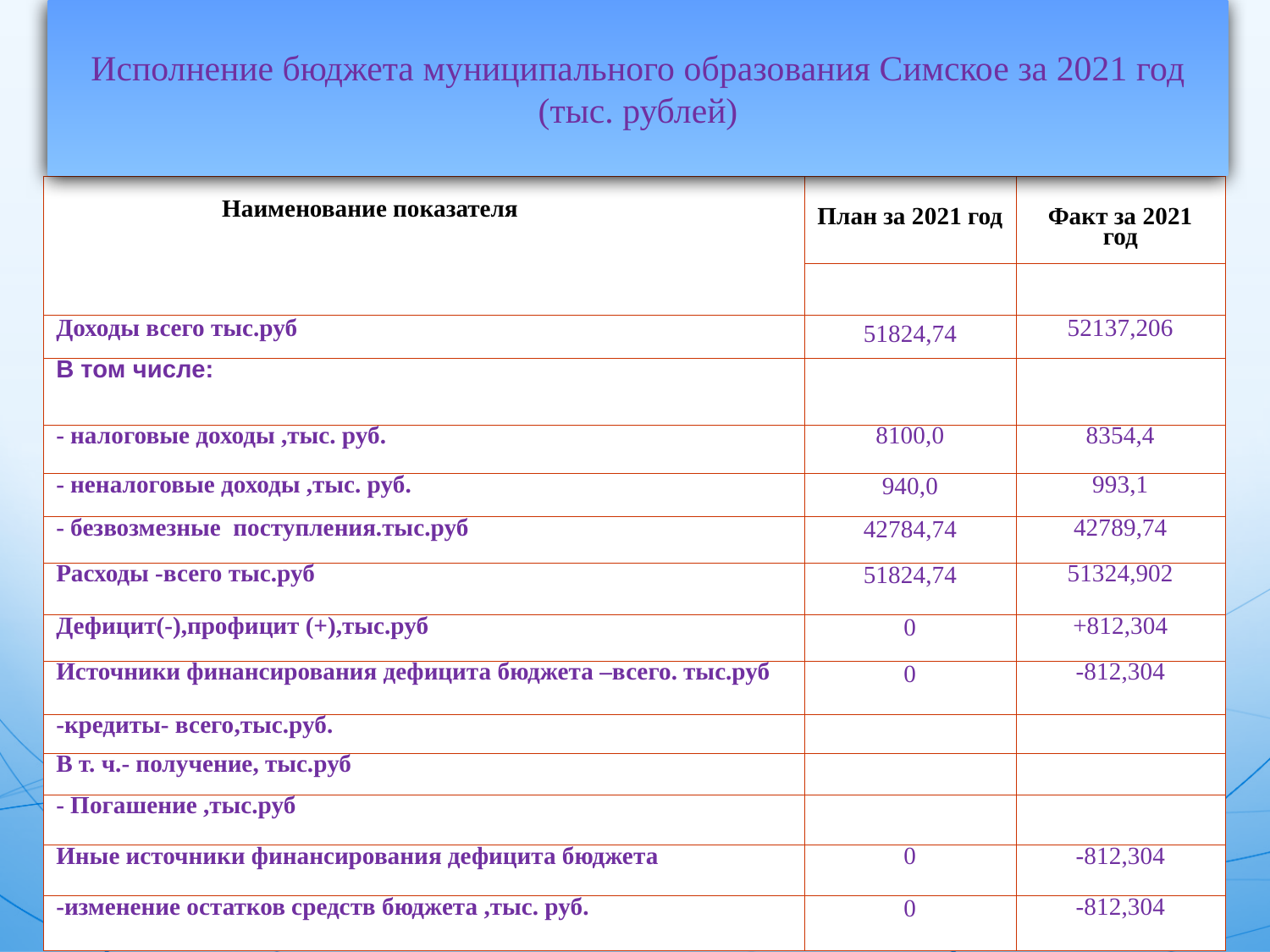

Исполнение бюджета муниципального образования Симское за 2021 год (тыс. рублей)
#
| Наименование показателя | План за 2021 год | Факт за 2021 год |
| --- | --- | --- |
|  |  |  |
| Доходы всего тыс.руб | 51824,74 | 52137,206 |
| В том числе: |  |  |
| - налоговые доходы ,тыс. руб. | 8100,0 | 8354,4 |
| - неналоговые доходы ,тыс. руб. | 940,0 | 993,1 |
| - безвозмезные поступления.тыс.руб | 42784,74 | 42789,74 |
| Расходы -всего тыс.руб | 51824,74 | 51324,902 |
| Дефицит(-),профицит (+),тыс.руб | 0 | +812,304 |
| Источники финансирования дефицита бюджета –всего. тыс.руб | 0 | -812,304 |
| -кредиты- всего,тыс.руб. |  |  |
| В т. ч.- получение, тыс.руб |  |  |
| - Погашение ,тыс.руб |  |  |
| Иные источники финансирования дефицита бюджета | 0 | -812,304 |
| -изменение остатков средств бюджета ,тыс. руб. | 0 | -812,304 |